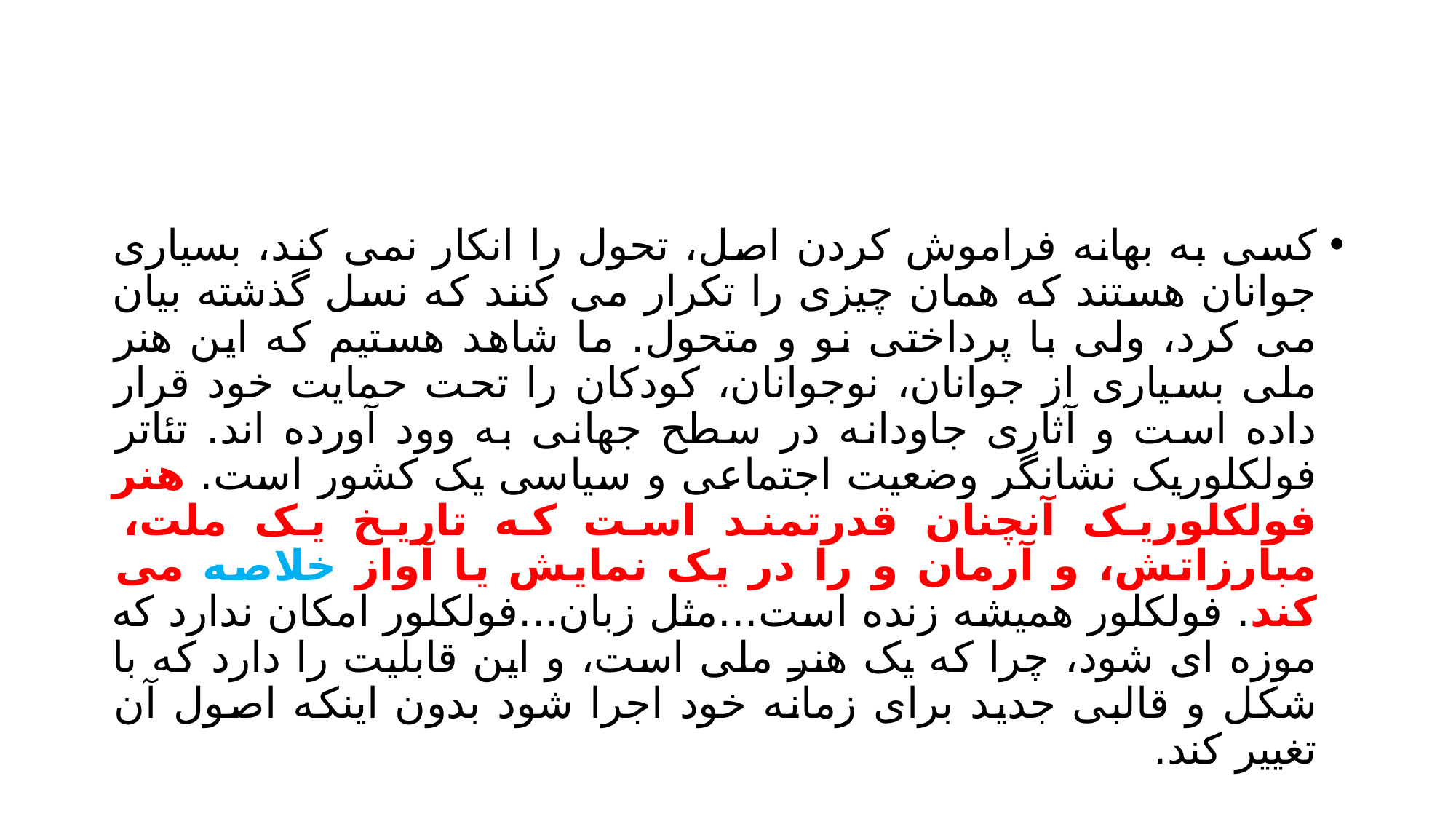

#
کسی به بهانه فراموش کردن اصل، تحول را انکار نمی کند، بسیاری جوانان هستند که همان چیزی را تکرار می کنند که نسل گذشته بیان می کرد، ولی با پرداختی نو و متحول. ما شاهد هستیم که این هنر ملی بسیاری از جوانان، نوجوانان، کودکان را تحت حمایت خود قرار داده است و آثاری جاودانه در سطح جهانی به وود آورده اند. تئاتر فولکلوریک نشانگر وضعیت اجتماعی و سیاسی یک کشور است. هنر فولکلوریک آنچنان قدرتمند است که تاریخ یک ملت، مبارزاتش، و آرمان و را در یک نمایش یا آواز خلاصه می کند. فولکلور همیشه زنده است...مثل زبان...فولکلور امکان ندارد که موزه ای شود، چرا که یک هنر ملی است، و این قابلیت را دارد که با شکل و قالبی جدید برای زمانه خود اجرا شود بدون اینکه اصول آن تغییر کند.